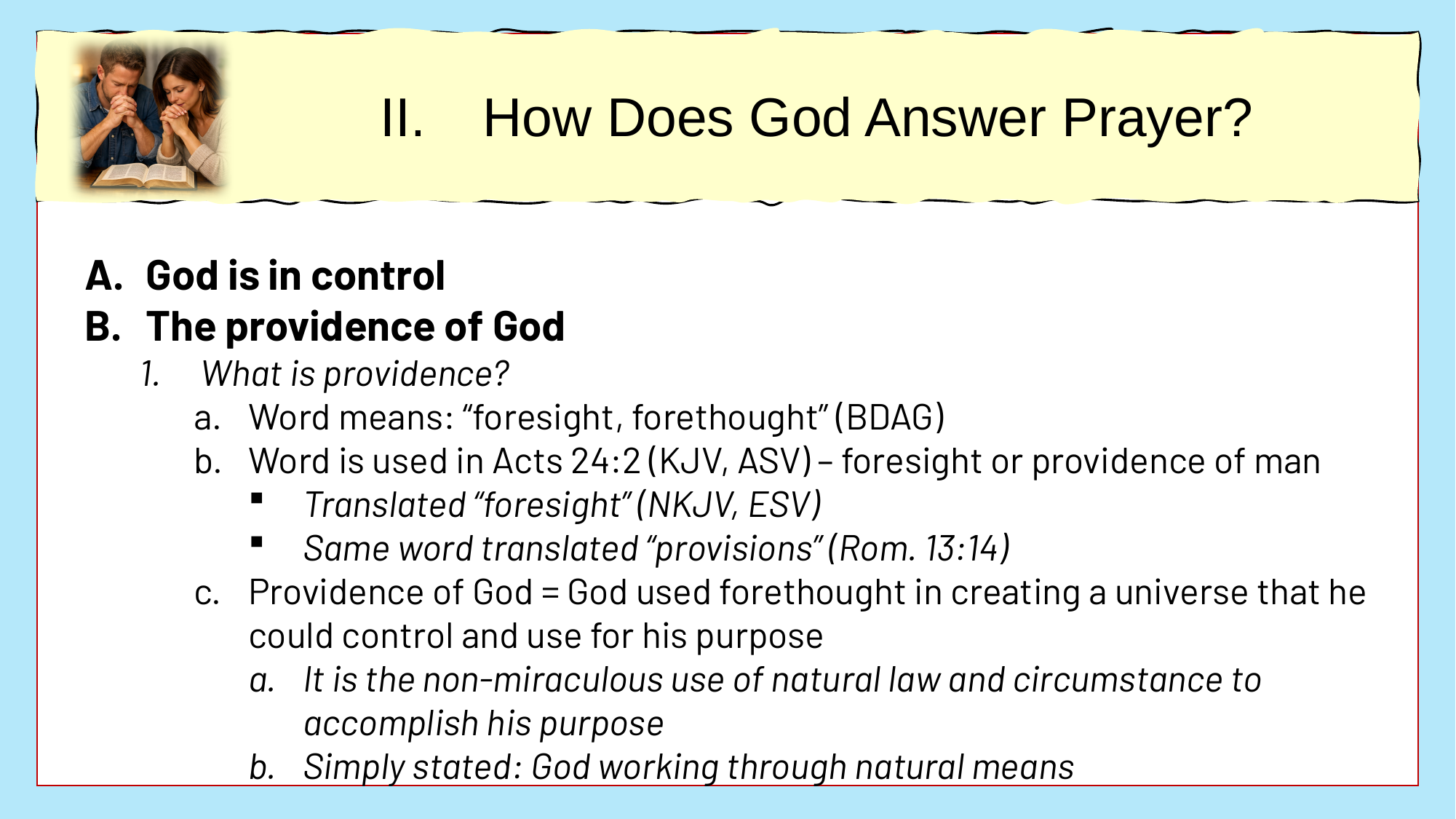

How Does God Answer Prayer?
God is in control
The providence of God
What is providence?
Word means: “foresight, forethought” (BDAG)
Word is used in Acts 24:2 (KJV, ASV) – foresight or providence of man
Translated “foresight” (NKJV, ESV)
Same word translated “provisions” (Rom. 13:14)
Providence of God = God used forethought in creating a universe that he could control and use for his purpose
It is the non-miraculous use of natural law and circumstance to accomplish his purpose
Simply stated: God working through natural means